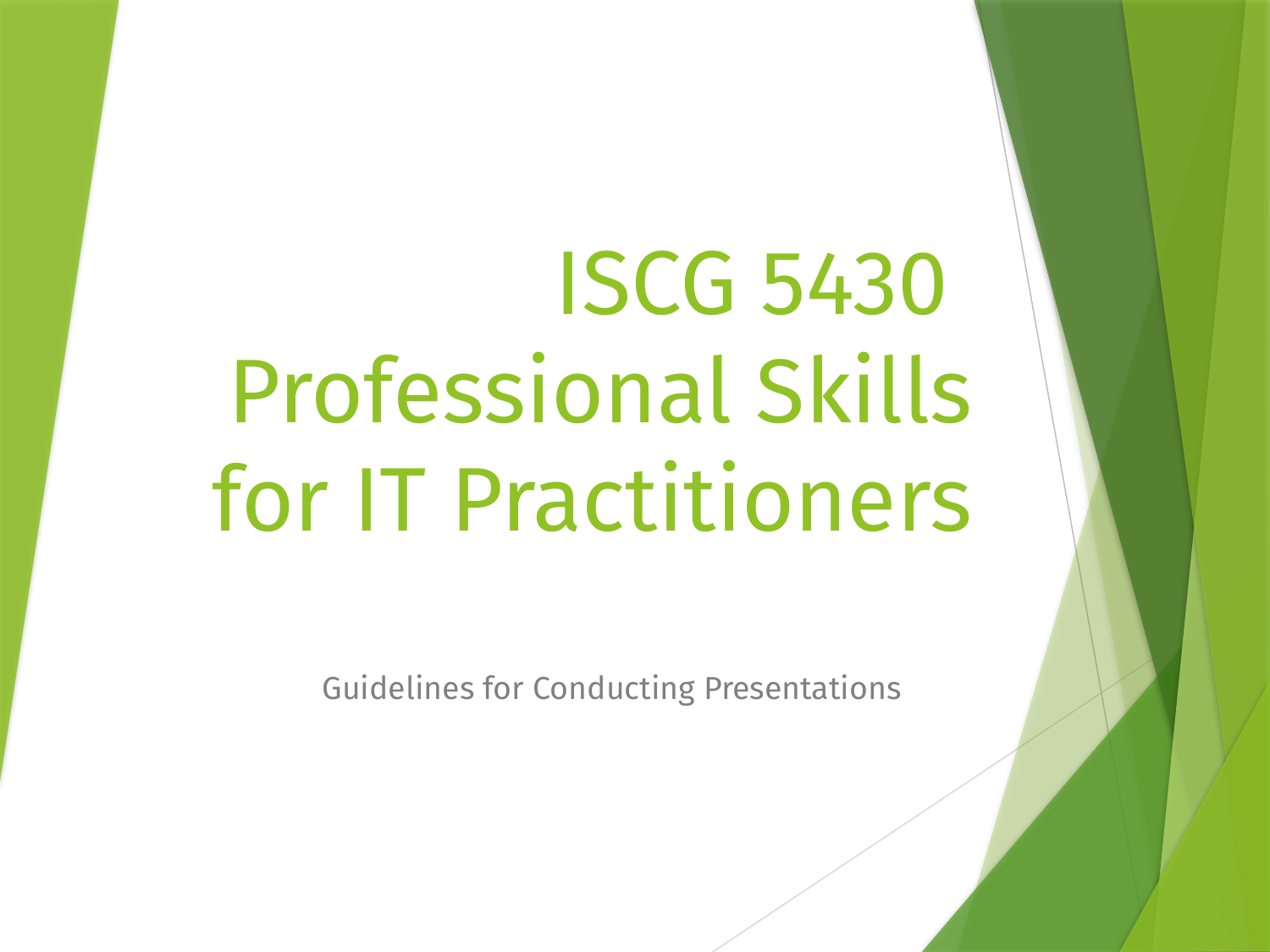

# ISCG 5430 Professional Skills for IT Practitioners

Guidelines for Conducting Presentations